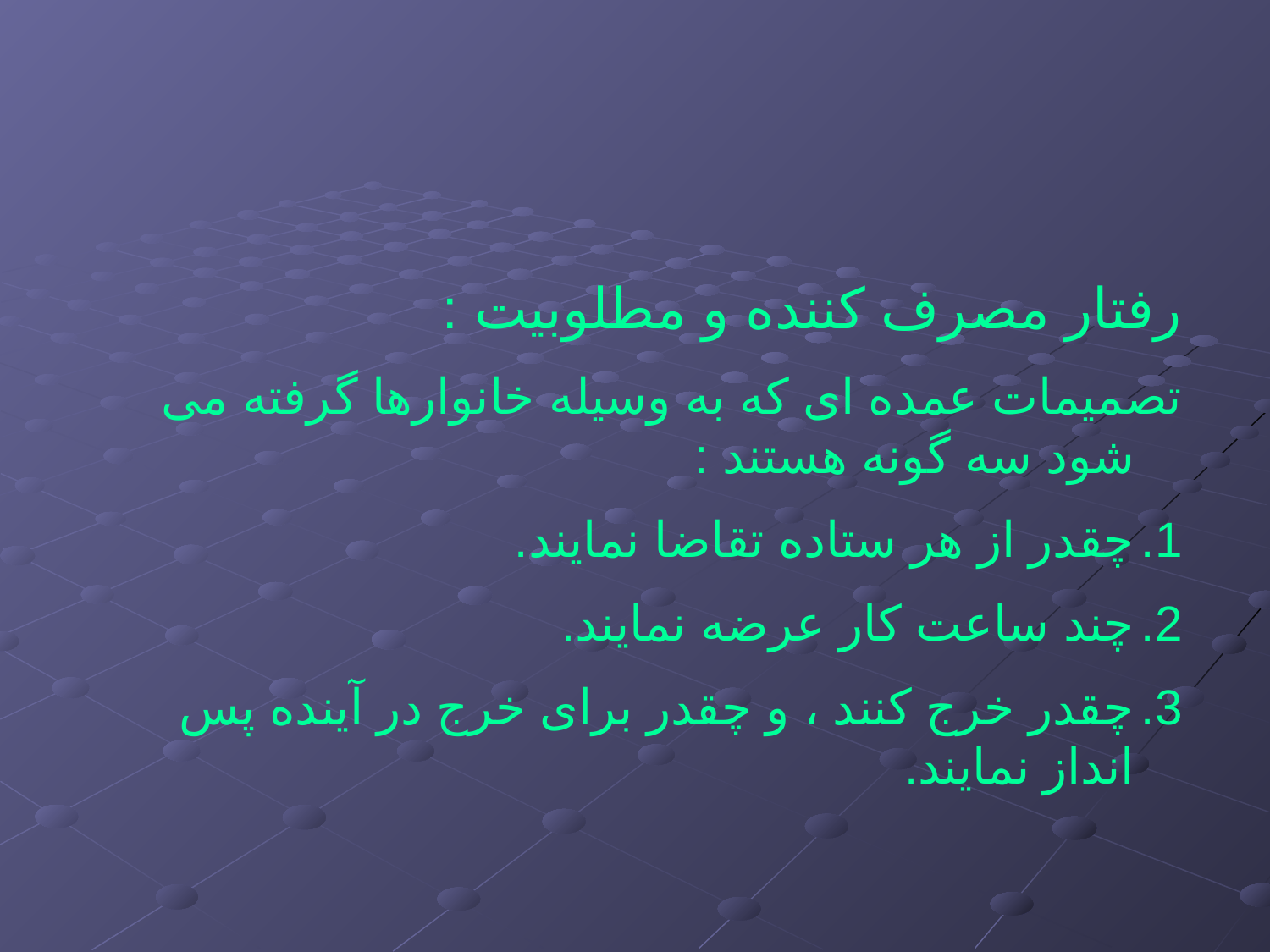

رفتار مصرف کننده و مطلوبیت :
تصمیمات عمده ای که به وسیله خانوارها گرفته می شود سه گونه هستند :
چقدر از هر ستاده تقاضا نمایند.
چند ساعت کار عرضه نمایند.
چقدر خرج کنند ، و چقدر برای خرج در آینده پس انداز نمایند.